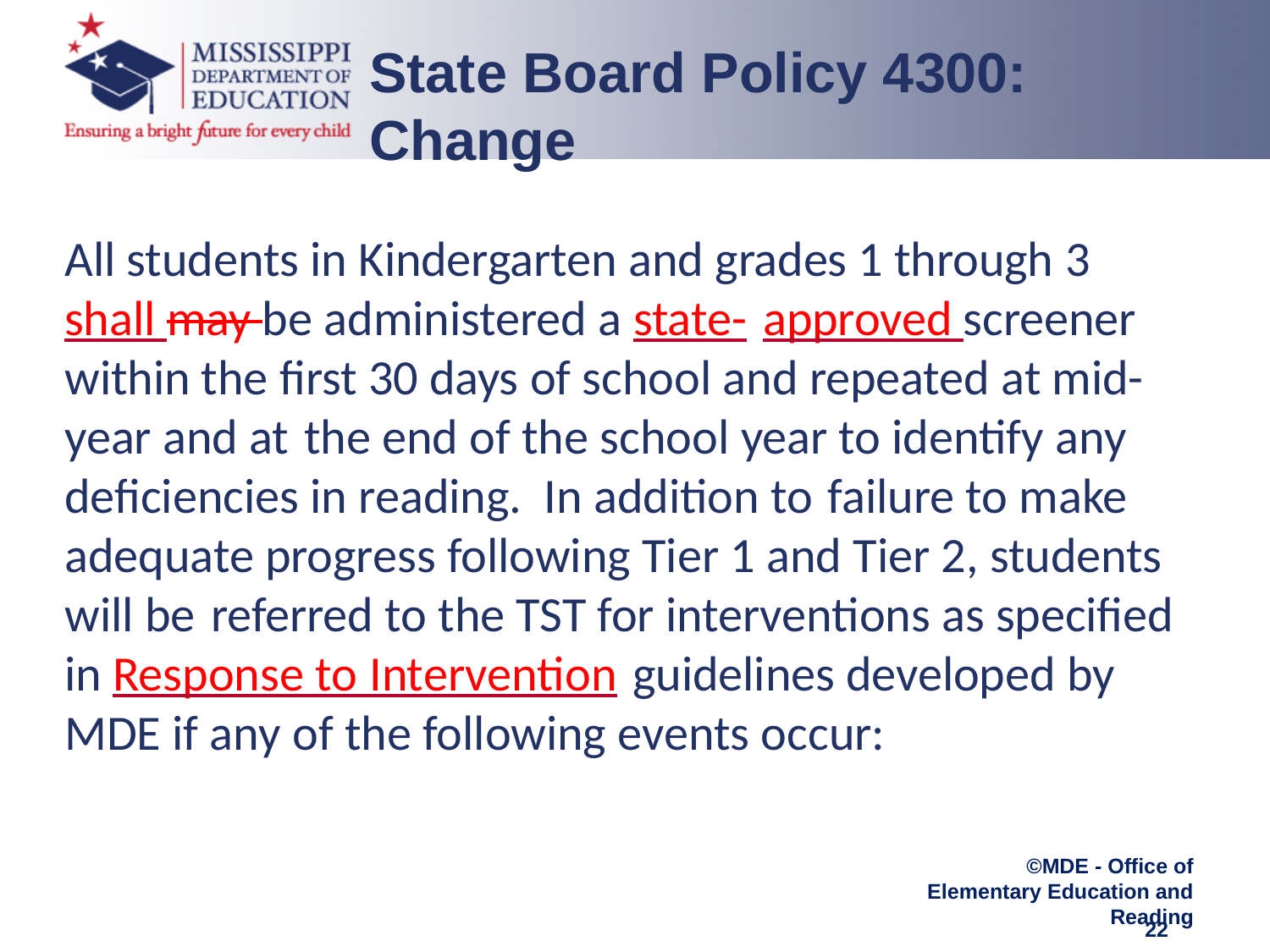

State Board Policy 4300: Change
All students in Kindergarten and grades 1 through 3 shall may be administered a state- approved screener within the first 30 days of school and repeated at mid-year and at the end of the school year to identify any deficiencies in reading.  In addition to failure to make adequate progress following Tier 1 and Tier 2, students will be referred to the TST for interventions as specified in Response to Intervention guidelines developed by MDE if any of the following events occur:
©MDE - Office of Elementary Education and Reading

22